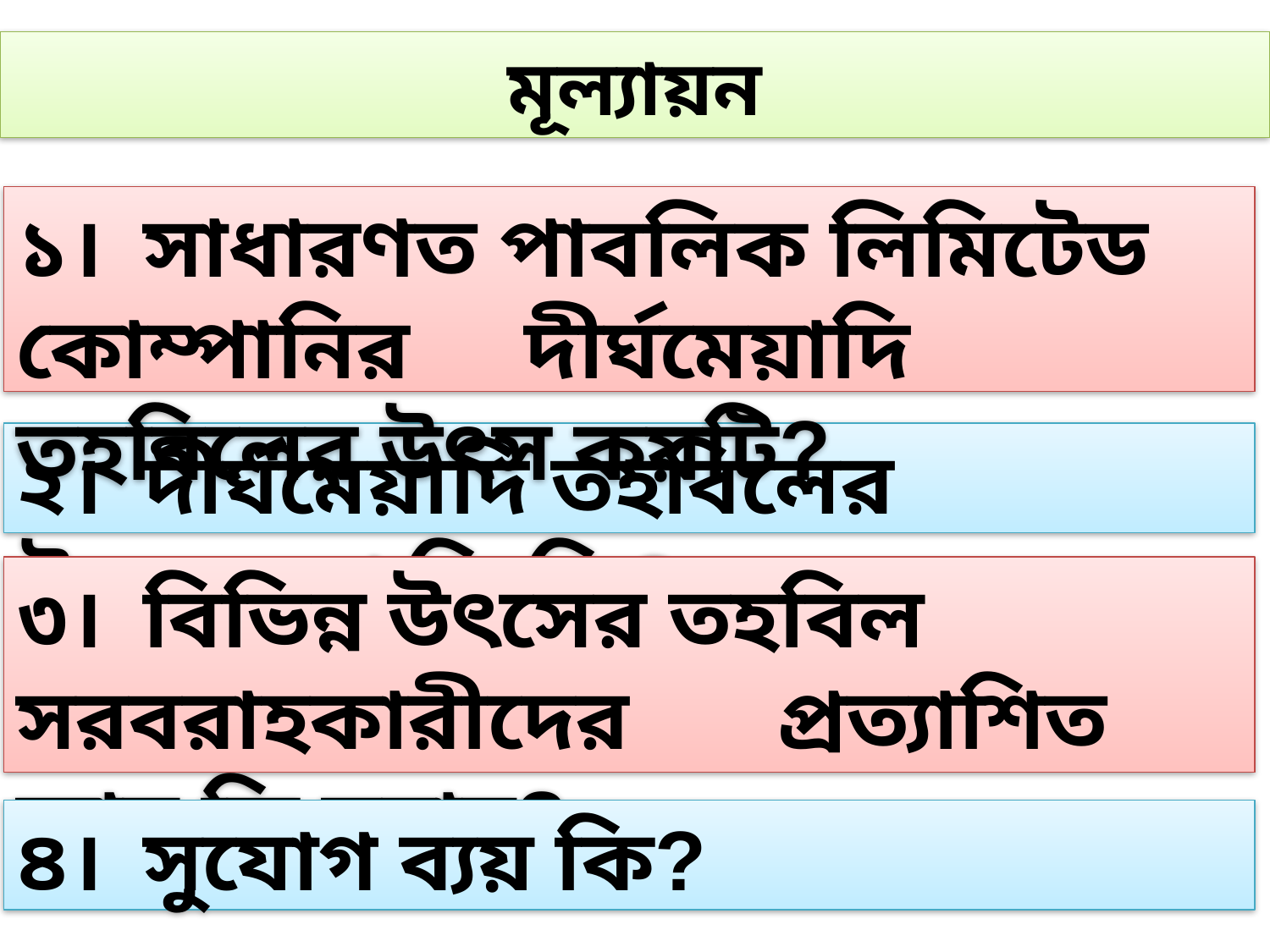

# মূল্যায়ন
১। 	সাধারণত পাবলিক লিমিটেড কোম্পানির 	দীর্ঘমেয়াদি তহবিলের উৎস কয়টি?
২। 	দীর্ঘমেয়াদি তহবিলের উৎসগুলো কি কি?
৩। 	বিভিন্ন উৎসের তহবিল সরবরাহকারীদের 	প্রত্যাশিত আয় কি সমান?
৪। 	সুযোগ ব্যয় কি?